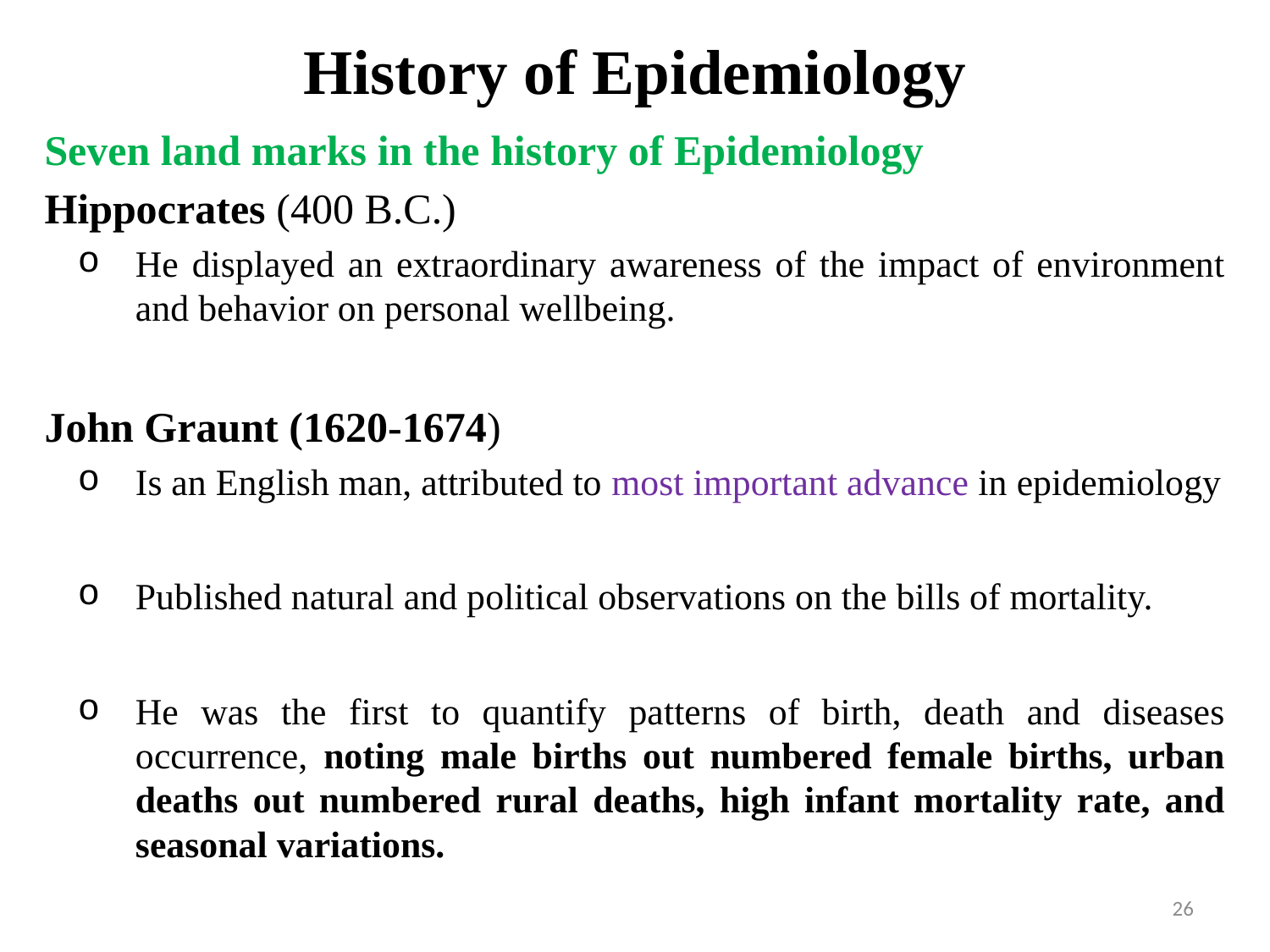

# History of Epidemiology
Seven land marks in the history of Epidemiology
Hippocrates (400 B.C.)
He displayed an extraordinary awareness of the impact of environment and behavior on personal wellbeing.

John Graunt (1620-1674)
Is an English man, attributed to most important advance in epidemiology

Published natural and political observations on the bills of mortality.

He was the first to quantify patterns of birth, death and diseases occurrence, noting male births out numbered female births, urban deaths out numbered rural deaths, high infant mortality rate, and seasonal variations.

26